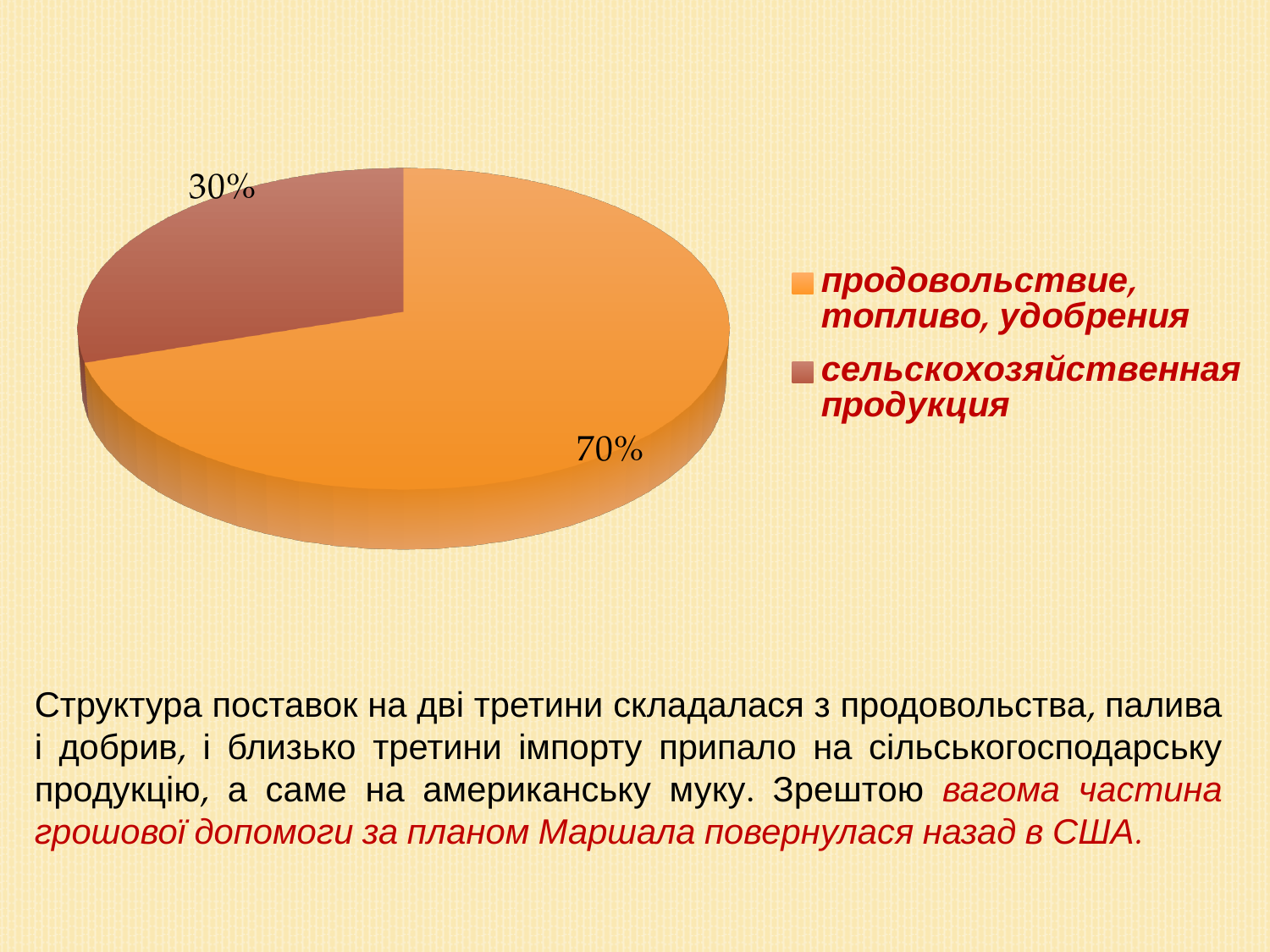

[unsupported chart]

Структура поставок на дві третини складалася з продовольства, палива і добрив, і близько третини імпорту припало на сільськогосподарську продукцію, а саме на американську муку. Зрештою вагома частина грошової допомоги за планом Маршала повернулася назад в США.